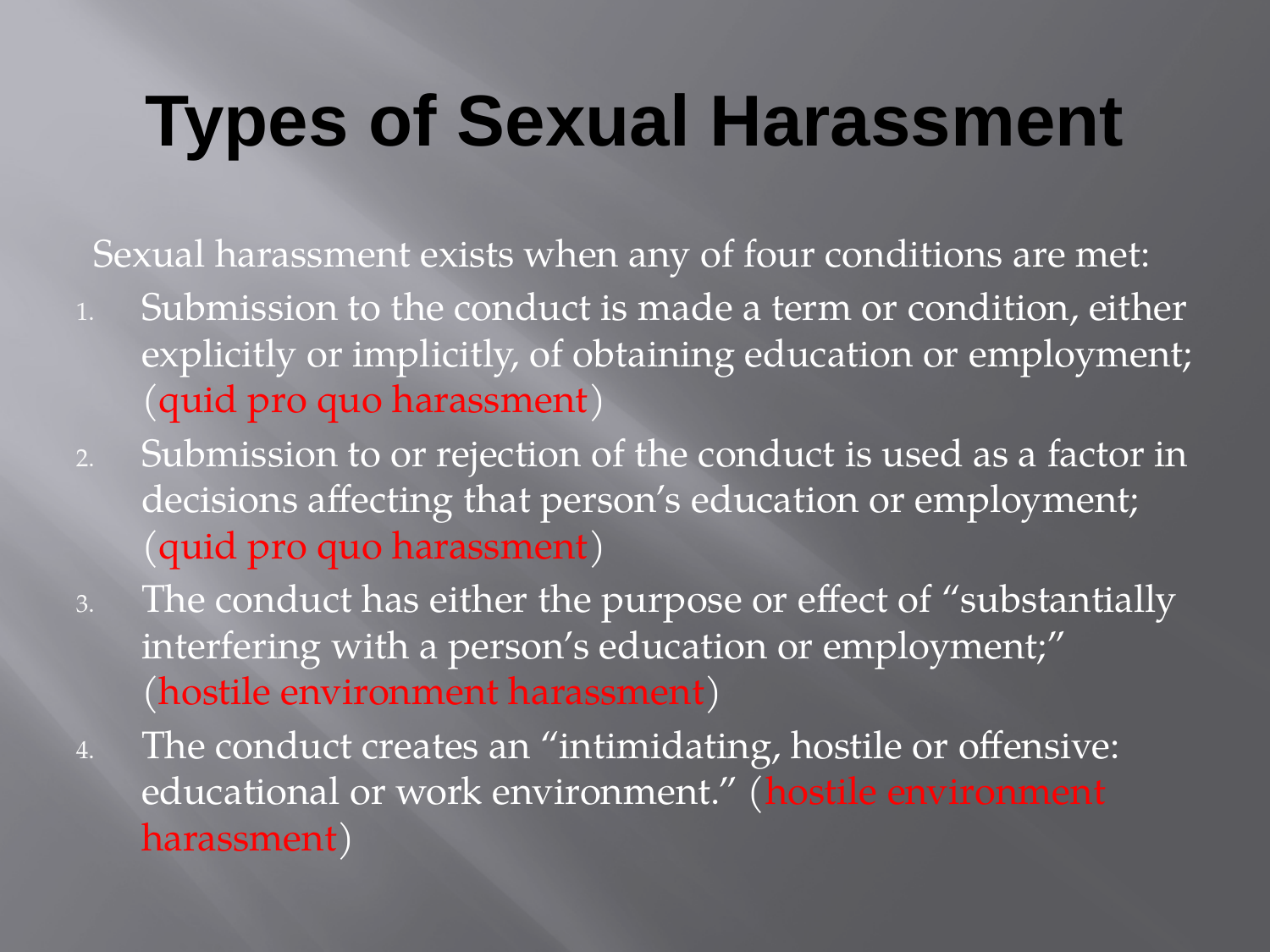

# Types of Sexual Harassment
Sexual harassment exists when any of four conditions are met:
Submission to the conduct is made a term or condition, either explicitly or implicitly, of obtaining education or employment; (quid pro quo harassment)
Submission to or rejection of the conduct is used as a factor in decisions affecting that person’s education or employment; (quid pro quo harassment)
The conduct has either the purpose or effect of “substantially interfering with a person’s education or employment;” (hostile environment harassment)
The conduct creates an “intimidating, hostile or offensive: educational or work environment.” (hostile environment harassment)